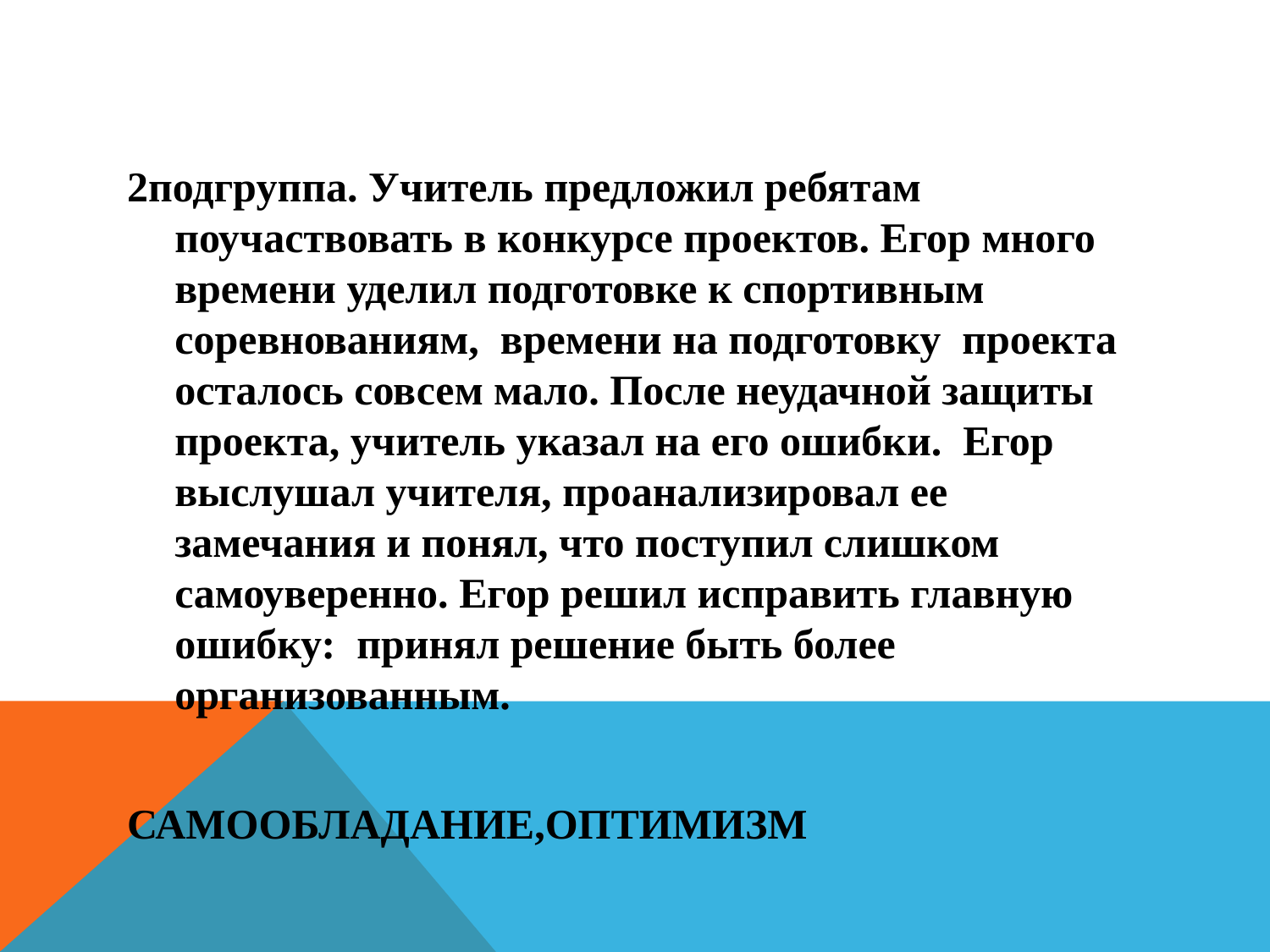

#
2подгруппа. Учитель предложил ребятам поучаствовать в конкурсе проектов. Егор много времени уделил подготовке к спортивным соревнованиям,  времени на подготовку  проекта осталось совсем мало. После неудачной защиты проекта, учитель указал на его ошибки.  Егор выслушал учителя, проанализировал ее замечания и понял, что поступил слишком самоуверенно. Егор решил исправить главную ошибку:  принял решение быть более организованным.

САМООБЛАДАНИЕ,ОПТИМИЗМ